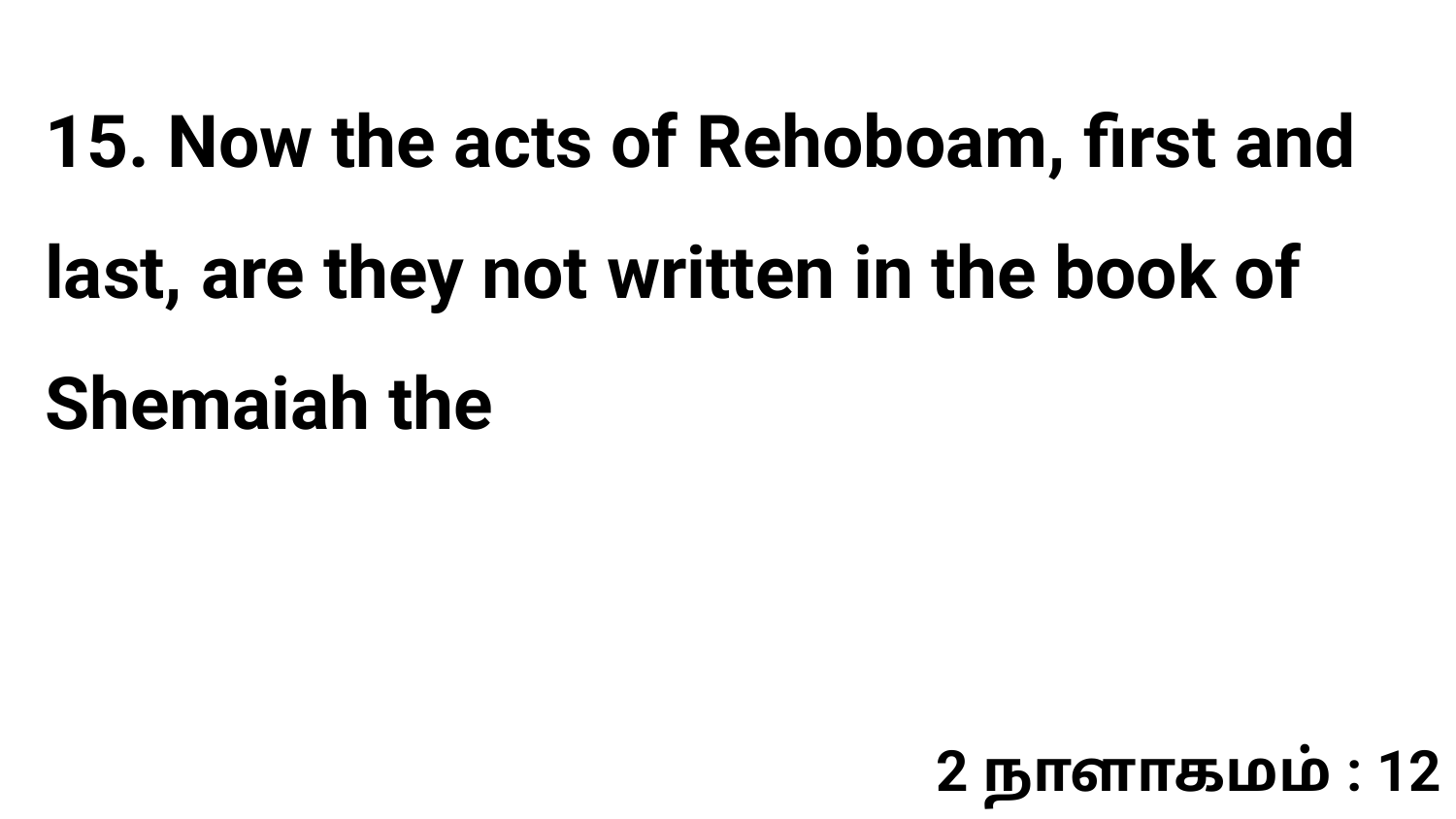

15. Now the acts of Rehoboam, first and last, are they not written in the book of Shemaiah the
2 நாளாகமம் : 12